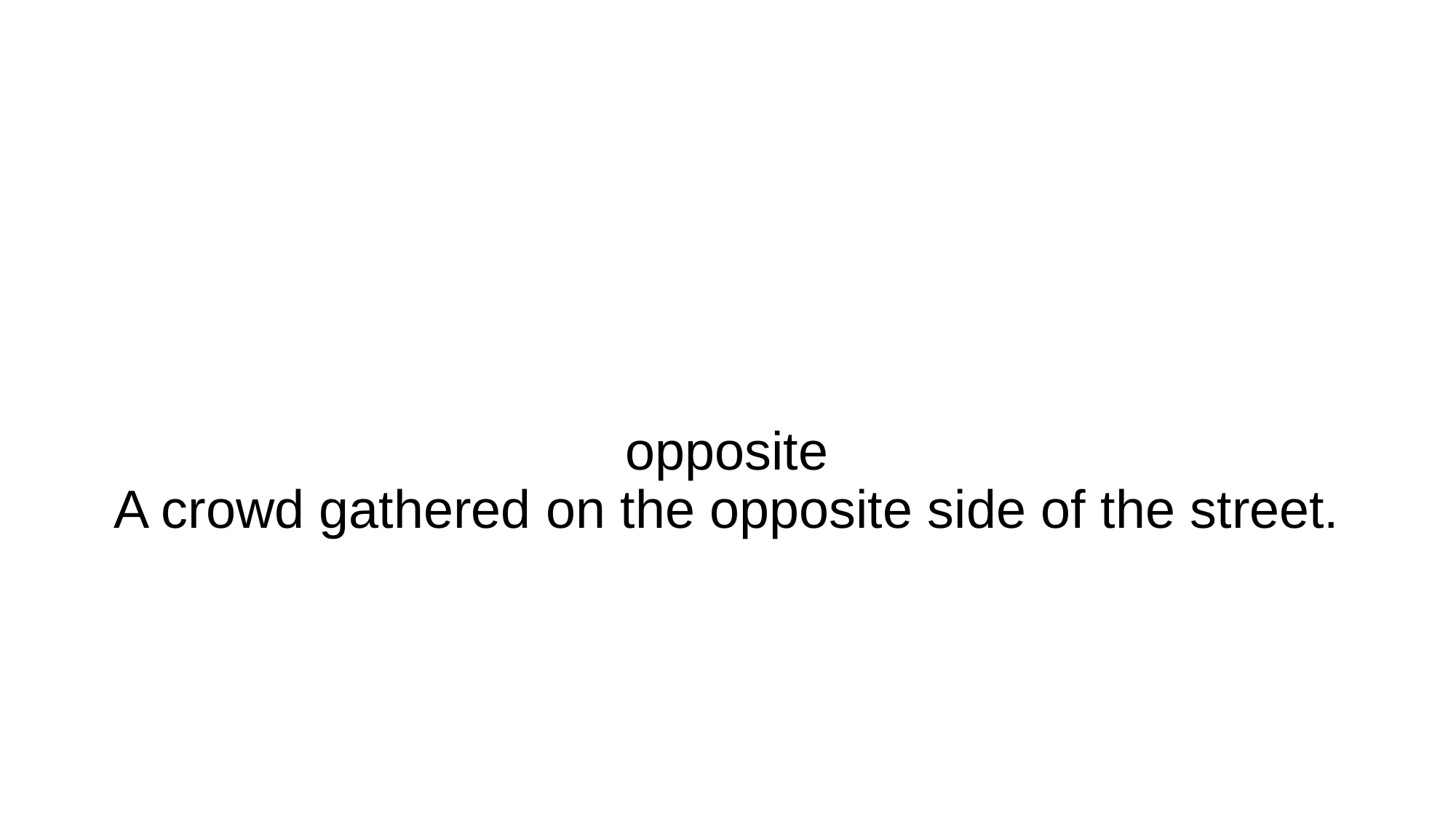

# opposite A crowd gathered on the opposite side of the street.